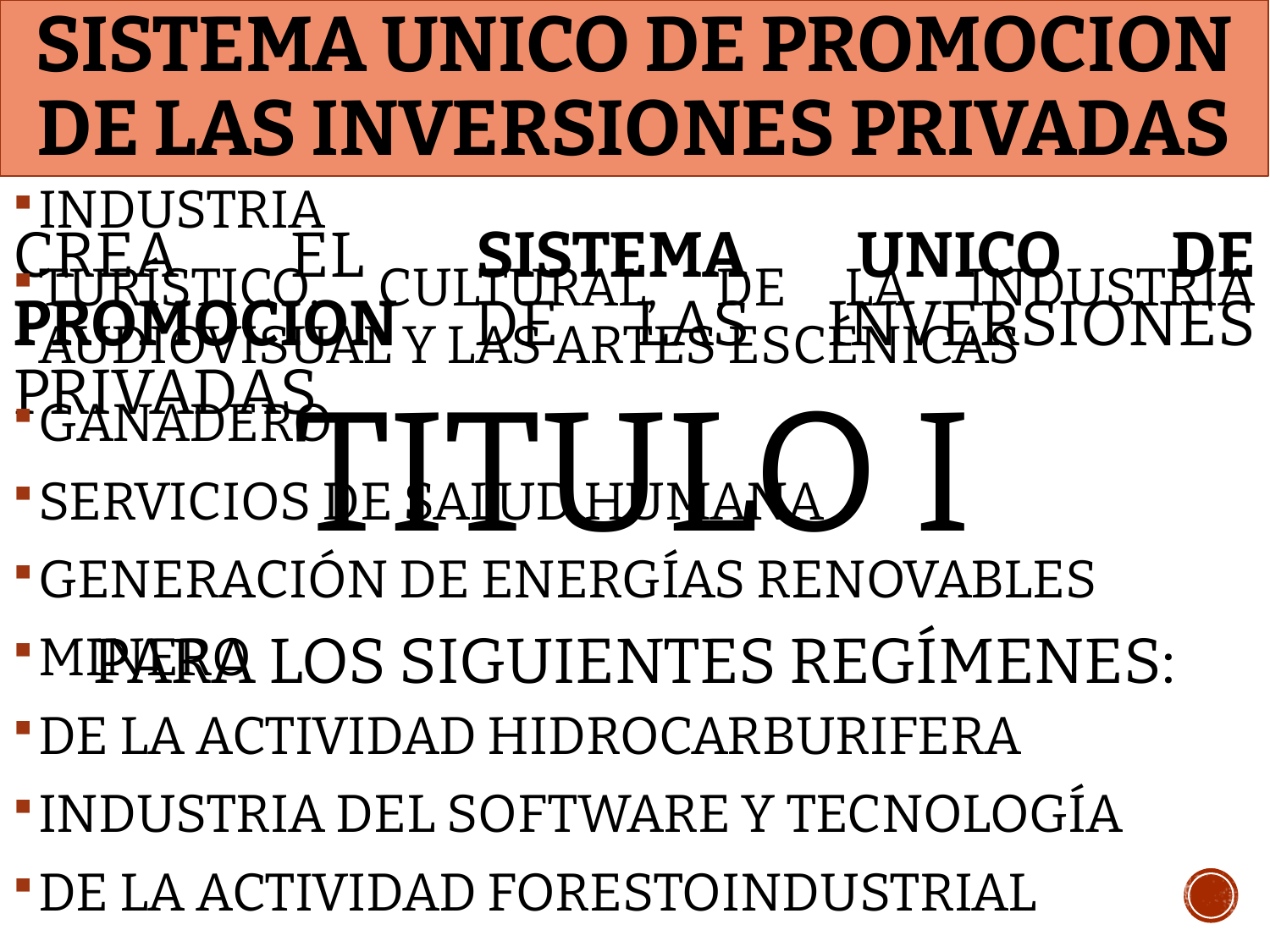

TITULO I

# SISTEMA UNICO DE PROMOCION DE LAS INVERSIONES PRIVADAS
INDUSTRIA
TURÍSTICO, CULTURAL, DE LA INDUSTRIA AUDIOVISUAL Y LAS ARTES ESCÉNICAS
GANADERO
SERVICIOS DE SALUD HUMANA
GENERACIÓN DE ENERGÍAS RENOVABLES
MINERO
DE LA ACTIVIDAD HIDROCARBURIFERA
INDUSTRIA DEL SOFTWARE Y TECNOLOGÍA
DE LA ACTIVIDAD FORESTOINDUSTRIAL
CREA EL SISTEMA UNICO DE PROMOCION DE LAS INVERSIONES PRIVADAS

PARA LOS SIGUIENTES REGÍMENES: